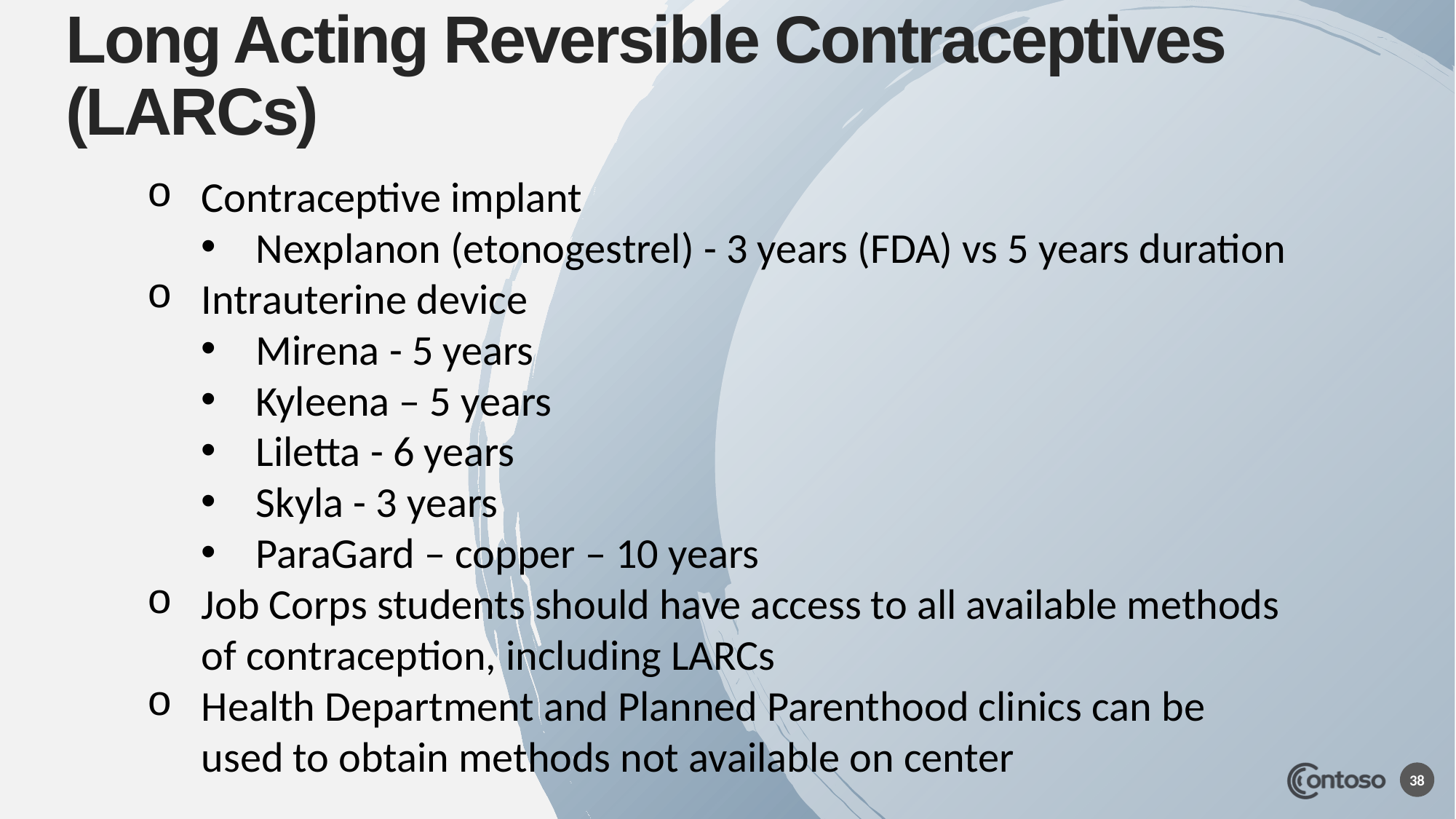

# Long Acting Reversible Contraceptives (LARCs)
Contraceptive implant
Nexplanon (etonogestrel) - 3 years (FDA) vs 5 years duration
Intrauterine device
Mirena - 5 years
Kyleena – 5 years
Liletta - 6 years
Skyla - 3 years
ParaGard – copper – 10 years
Job Corps students should have access to all available methods of contraception, including LARCs
Health Department and Planned Parenthood clinics can be used to obtain methods not available on center
38